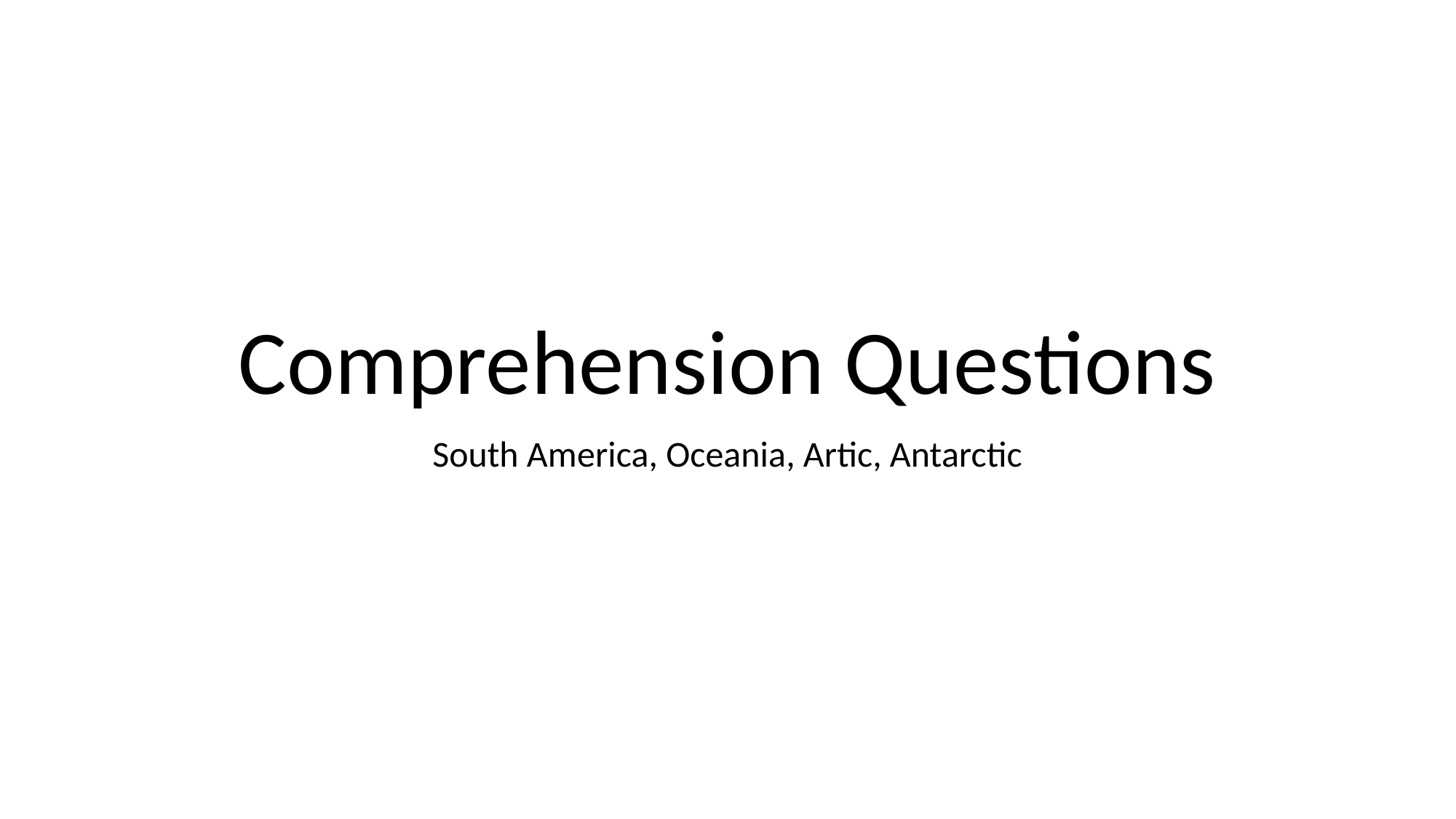

# Comprehension Questions
South America, Oceania, Artic, Antarctic